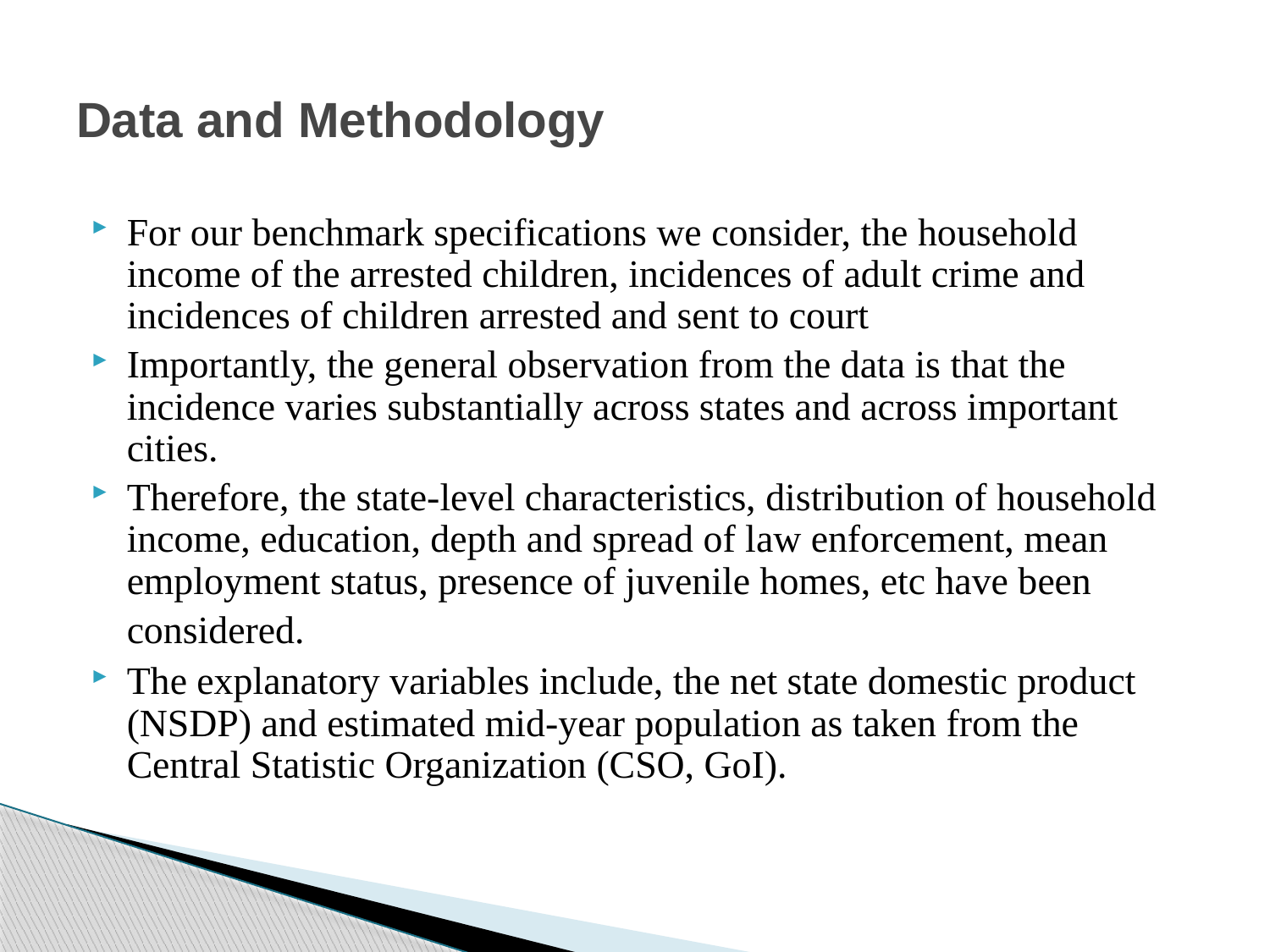

# Data and Methodology
For our benchmark specifications we consider, the household income of the arrested children, incidences of adult crime and incidences of children arrested and sent to court
Importantly, the general observation from the data is that the incidence varies substantially across states and across important cities.
Therefore, the state-level characteristics, distribution of household income, education, depth and spread of law enforcement, mean employment status, presence of juvenile homes, etc have been considered.
The explanatory variables include, the net state domestic product (NSDP) and estimated mid-year population as taken from the Central Statistic Organization (CSO, GoI).